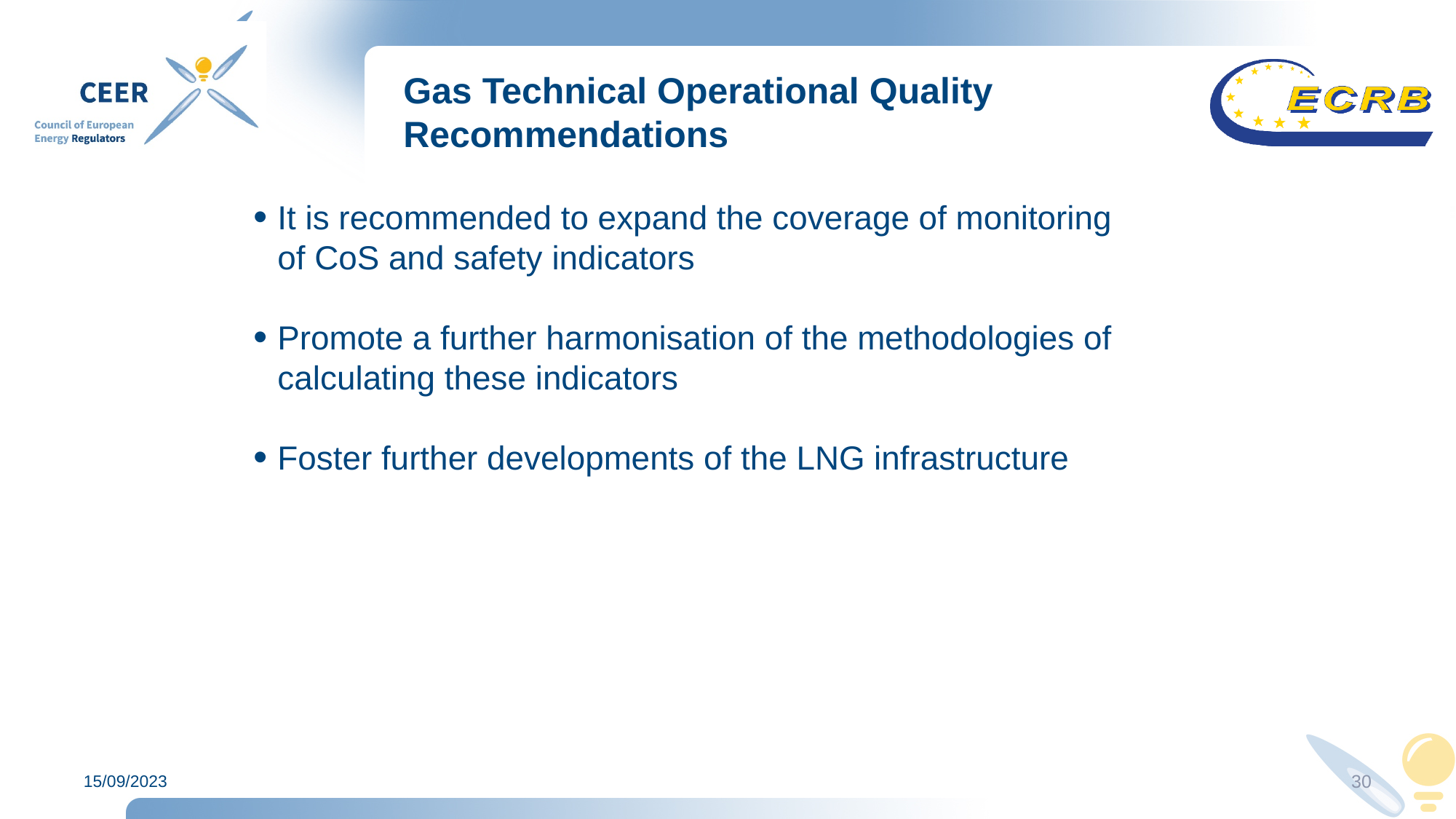

# Gas Technical Operational Quality Recommendations
It is recommended to expand the coverage of monitoring of CoS and safety indicators

Promote a further harmonisation of the methodologies of calculating these indicators

Foster further developments of the LNG infrastructure

15/09/2023
30